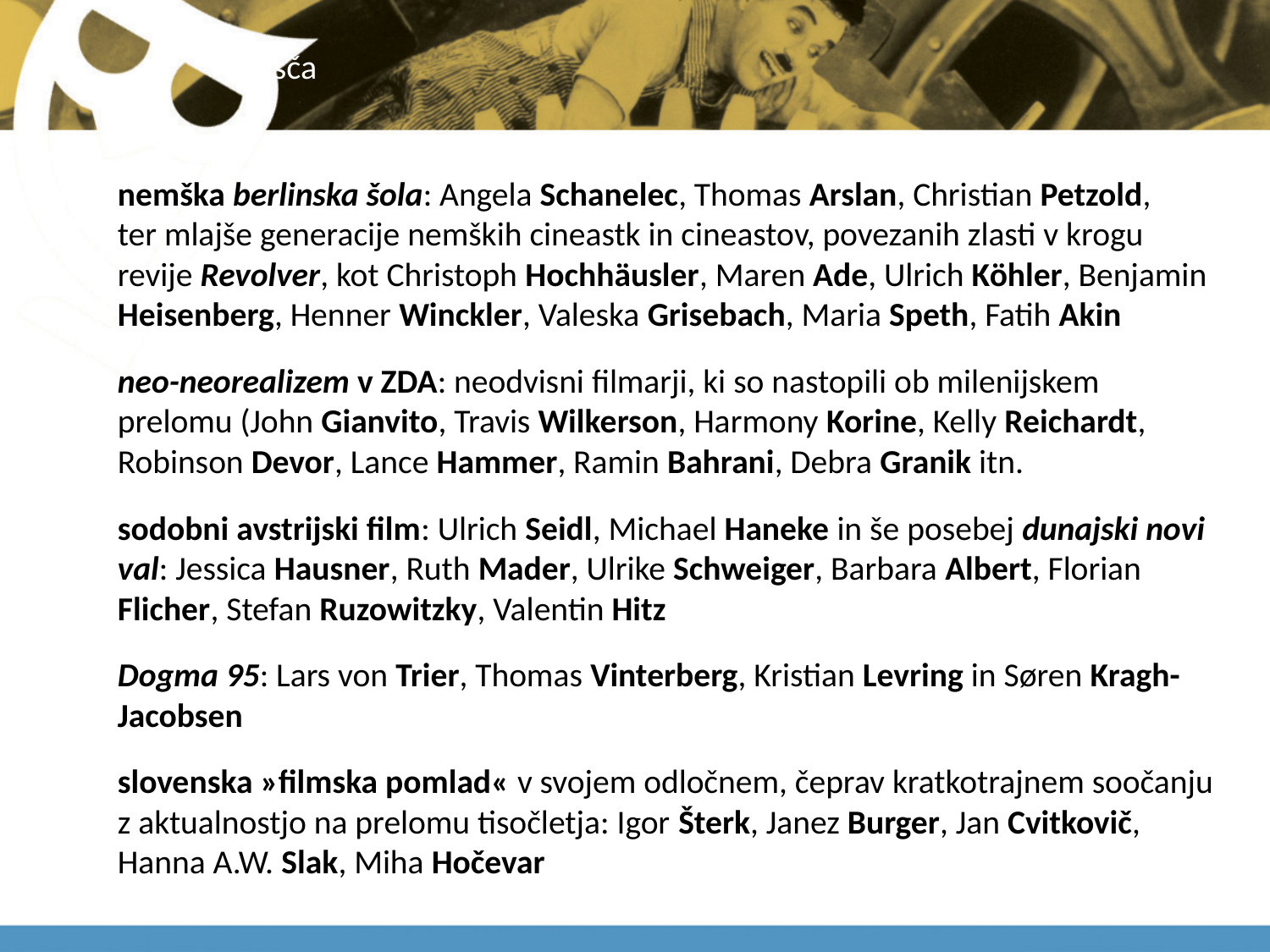

# žarišča
nemška berlinska šola: Angela Schanelec, Thomas Arslan, Christian Petzold,
ter mlajše generacije nemških cineastk in cineastov, povezanih zlasti v krogu revije Revolver, kot Christoph Hochhäusler, Maren Ade, Ulrich Köhler, Benjamin Heisenberg, Henner Winckler, Valeska Grisebach, Maria Speth, Fatih Akin

neo-neorealizem v ZDA: neodvisni filmarji, ki so nastopili ob milenijskem prelomu (John Gianvito, Travis Wilkerson, Harmony Korine, Kelly Reichardt, Robinson Devor, Lance Hammer, Ramin Bahrani, Debra Granik itn.

sodobni avstrijski film: Ulrich Seidl, Michael Haneke in še posebej dunajski novi val: Jessica Hausner, Ruth Mader, Ulrike Schweiger, Barbara Albert, Florian Flicher, Stefan Ruzowitzky, Valentin Hitz

Dogma 95: Lars von Trier, Thomas Vinterberg, Kristian Levring in Søren Kragh-Jacobsen

slovenska »filmska pomlad« v svojem odločnem, čeprav kratkotrajnem soočanju z aktualnostjo na prelomu tisočletja: Igor Šterk, Janez Burger, Jan Cvitkovič, Hanna A.W. Slak, Miha Hočevar